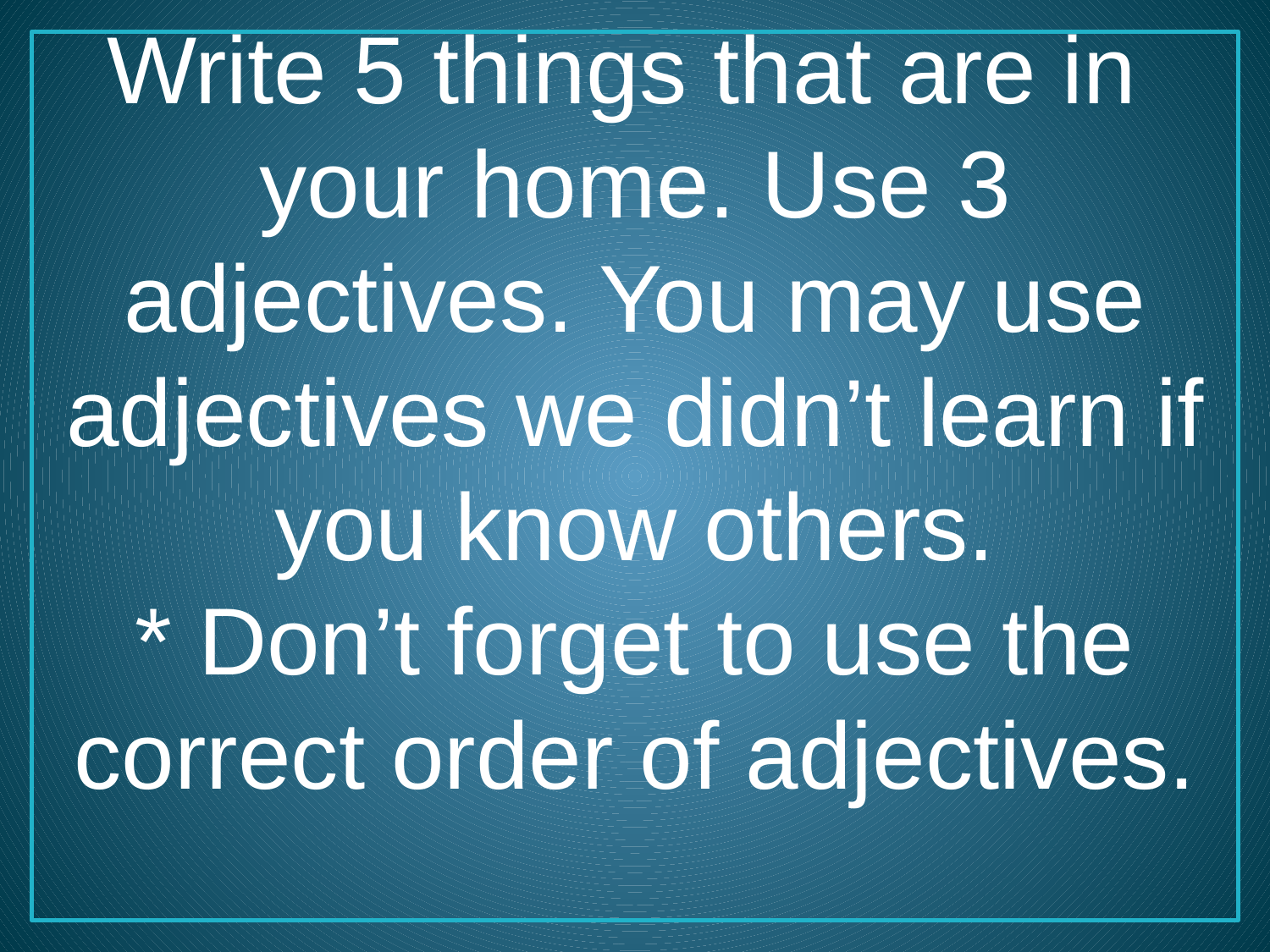

# Write 5 things that are in  your home. Use 3 adjectives. You may use adjectives we didn’t learn if you know others. * Don’t forget to use the correct order of adjectives.